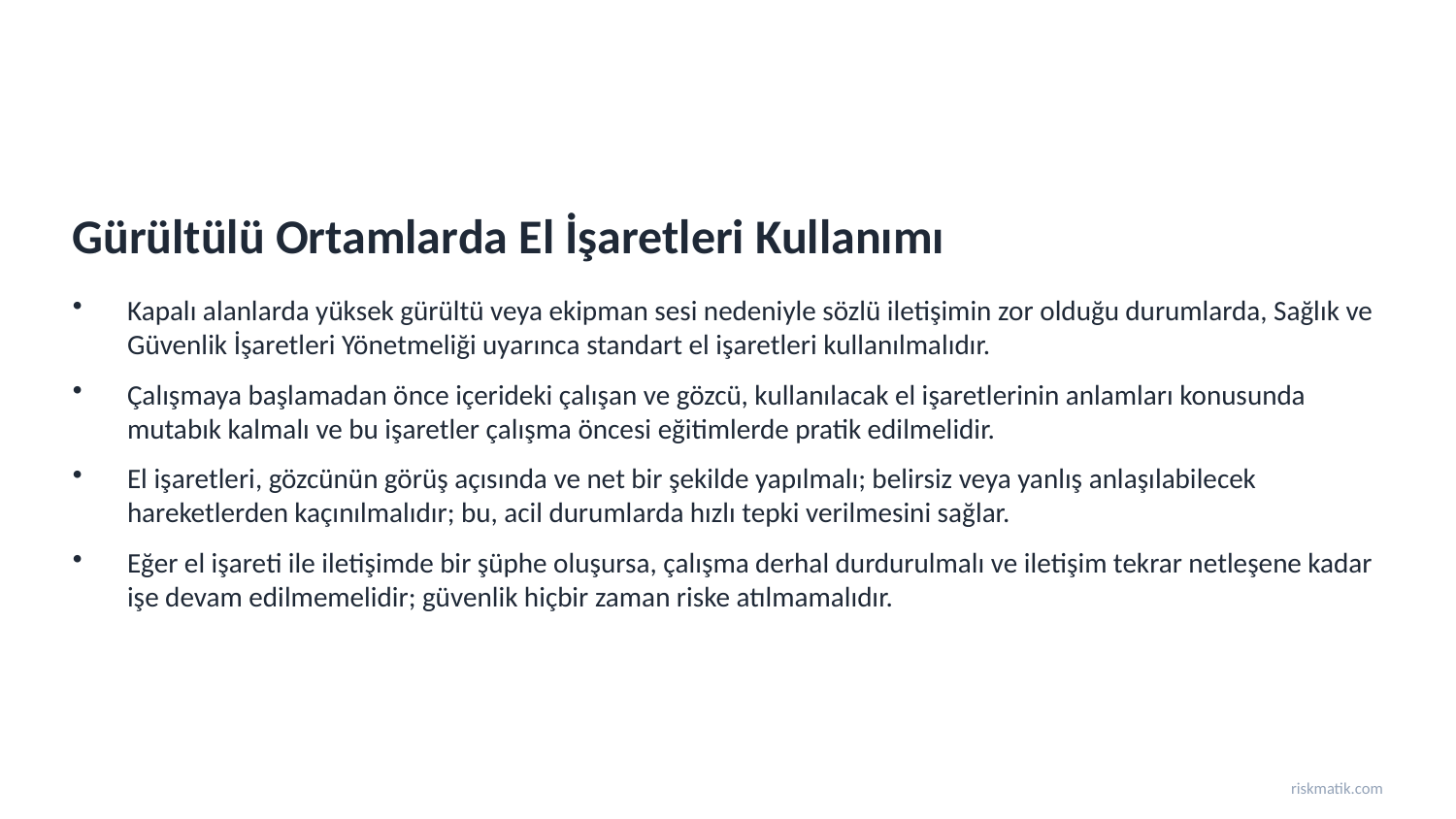

Gürültülü Ortamlarda El İşaretleri Kullanımı
Kapalı alanlarda yüksek gürültü veya ekipman sesi nedeniyle sözlü iletişimin zor olduğu durumlarda, Sağlık ve Güvenlik İşaretleri Yönetmeliği uyarınca standart el işaretleri kullanılmalıdır.
Çalışmaya başlamadan önce içerideki çalışan ve gözcü, kullanılacak el işaretlerinin anlamları konusunda mutabık kalmalı ve bu işaretler çalışma öncesi eğitimlerde pratik edilmelidir.
El işaretleri, gözcünün görüş açısında ve net bir şekilde yapılmalı; belirsiz veya yanlış anlaşılabilecek hareketlerden kaçınılmalıdır; bu, acil durumlarda hızlı tepki verilmesini sağlar.
Eğer el işareti ile iletişimde bir şüphe oluşursa, çalışma derhal durdurulmalı ve iletişim tekrar netleşene kadar işe devam edilmemelidir; güvenlik hiçbir zaman riske atılmamalıdır.
riskmatik.com